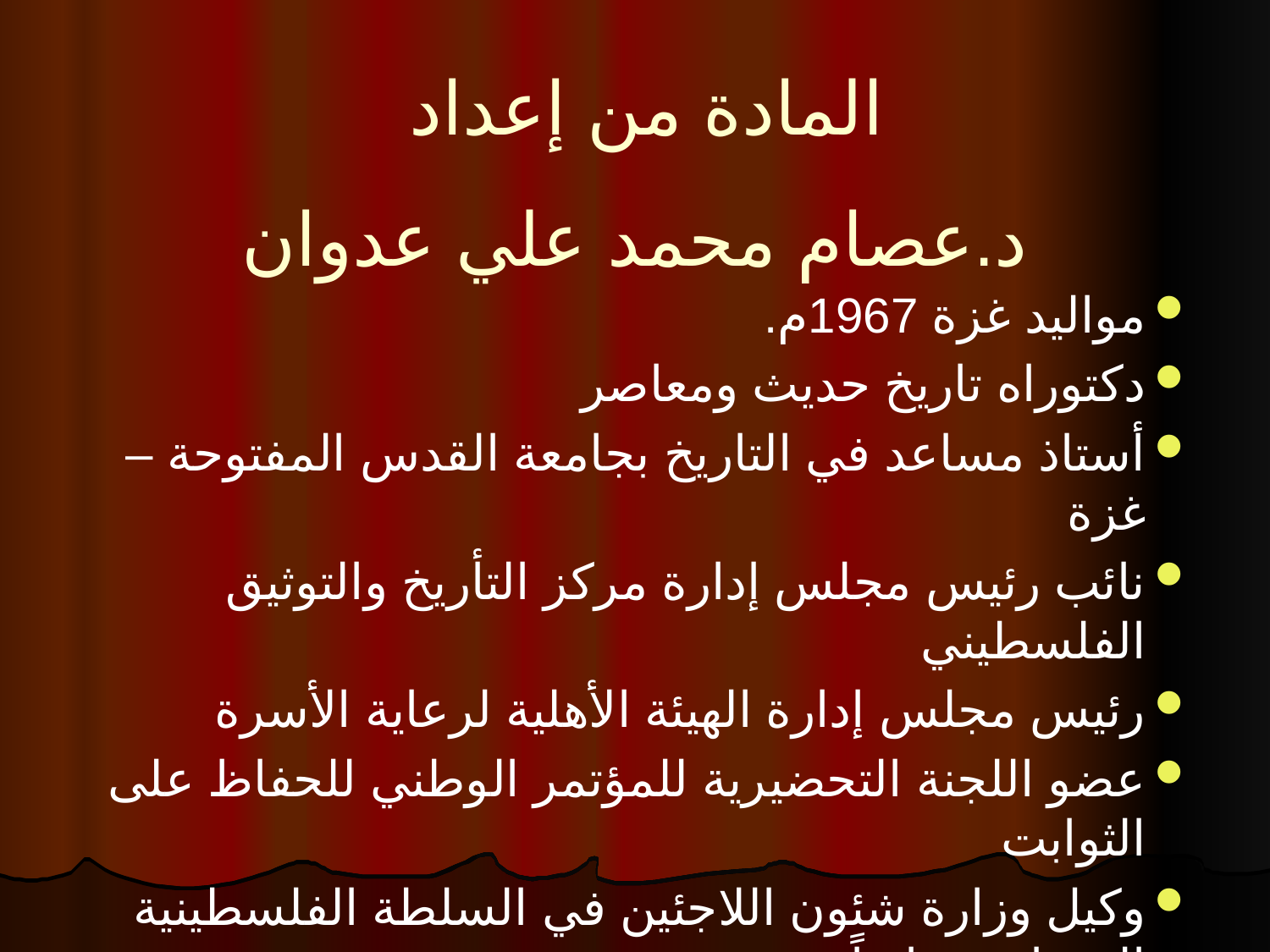

المادة من إعداد
# د.عصام محمد علي عدوان
مواليد غزة 1967م.
دكتوراه تاريخ حديث ومعاصر
أستاذ مساعد في التاريخ بجامعة القدس المفتوحة – غزة
نائب رئيس مجلس إدارة مركز التأريخ والتوثيق الفلسطيني
رئيس مجلس إدارة الهيئة الأهلية لرعاية الأسرة
عضو اللجنة التحضيرية للمؤتمر الوطني للحفاظ على الثوابت
وكيل وزارة شئون اللاجئين في السلطة الفلسطينية المساعد سابقاً.
خبير في تاريخ حركة فتح والثورة الفلسطينية.